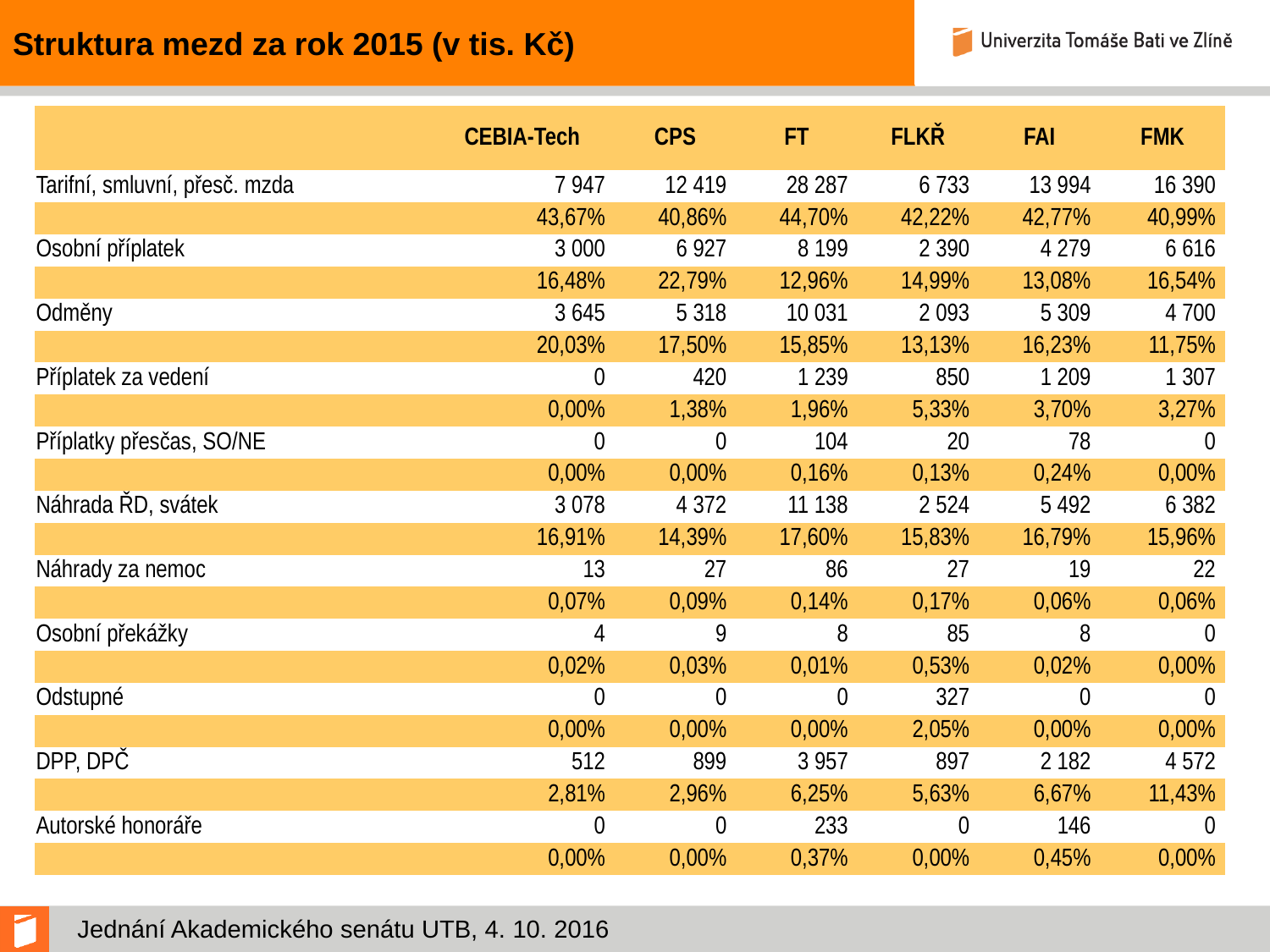

# Struktura mezd za rok 2015 (v tis. Kč)
|  | CEBIA-Tech | CPS | FT | FLKŘ | FAI | FMK |
| --- | --- | --- | --- | --- | --- | --- |
| Tarifní, smluvní, přesč. mzda | 7 947 | 12 419 | 28 287 | 6 733 | 13 994 | 16 390 |
|  | 43,67% | 40,86% | 44,70% | 42,22% | 42,77% | 40,99% |
| Osobní příplatek | 3 000 | 6 927 | 8 199 | 2 390 | 4 279 | 6 616 |
|  | 16,48% | 22,79% | 12,96% | 14,99% | 13,08% | 16,54% |
| Odměny | 3 645 | 5 318 | 10 031 | 2 093 | 5 309 | 4 700 |
|  | 20,03% | 17,50% | 15,85% | 13,13% | 16,23% | 11,75% |
| Příplatek za vedení | 0 | 420 | 1 239 | 850 | 1 209 | 1 307 |
|  | 0,00% | 1,38% | 1,96% | 5,33% | 3,70% | 3,27% |
| Příplatky přesčas, SO/NE | 0 | 0 | 104 | 20 | 78 | 0 |
|  | 0,00% | 0,00% | 0,16% | 0,13% | 0,24% | 0,00% |
| Náhrada ŘD, svátek | 3 078 | 4 372 | 11 138 | 2 524 | 5 492 | 6 382 |
|  | 16,91% | 14,39% | 17,60% | 15,83% | 16,79% | 15,96% |
| Náhrady za nemoc | 13 | 27 | 86 | 27 | 19 | 22 |
|  | 0,07% | 0,09% | 0,14% | 0,17% | 0,06% | 0,06% |
| Osobní překážky | 4 | 9 | 8 | 85 | 8 | 0 |
|  | 0,02% | 0,03% | 0,01% | 0,53% | 0,02% | 0,00% |
| Odstupné | 0 | 0 | 0 | 327 | 0 | 0 |
|  | 0,00% | 0,00% | 0,00% | 2,05% | 0,00% | 0,00% |
| DPP, DPČ | 512 | 899 | 3 957 | 897 | 2 182 | 4 572 |
|  | 2,81% | 2,96% | 6,25% | 5,63% | 6,67% | 11,43% |
| Autorské honoráře | 0 | 0 | 233 | 0 | 146 | 0 |
|  | 0,00% | 0,00% | 0,37% | 0,00% | 0,45% | 0,00% |